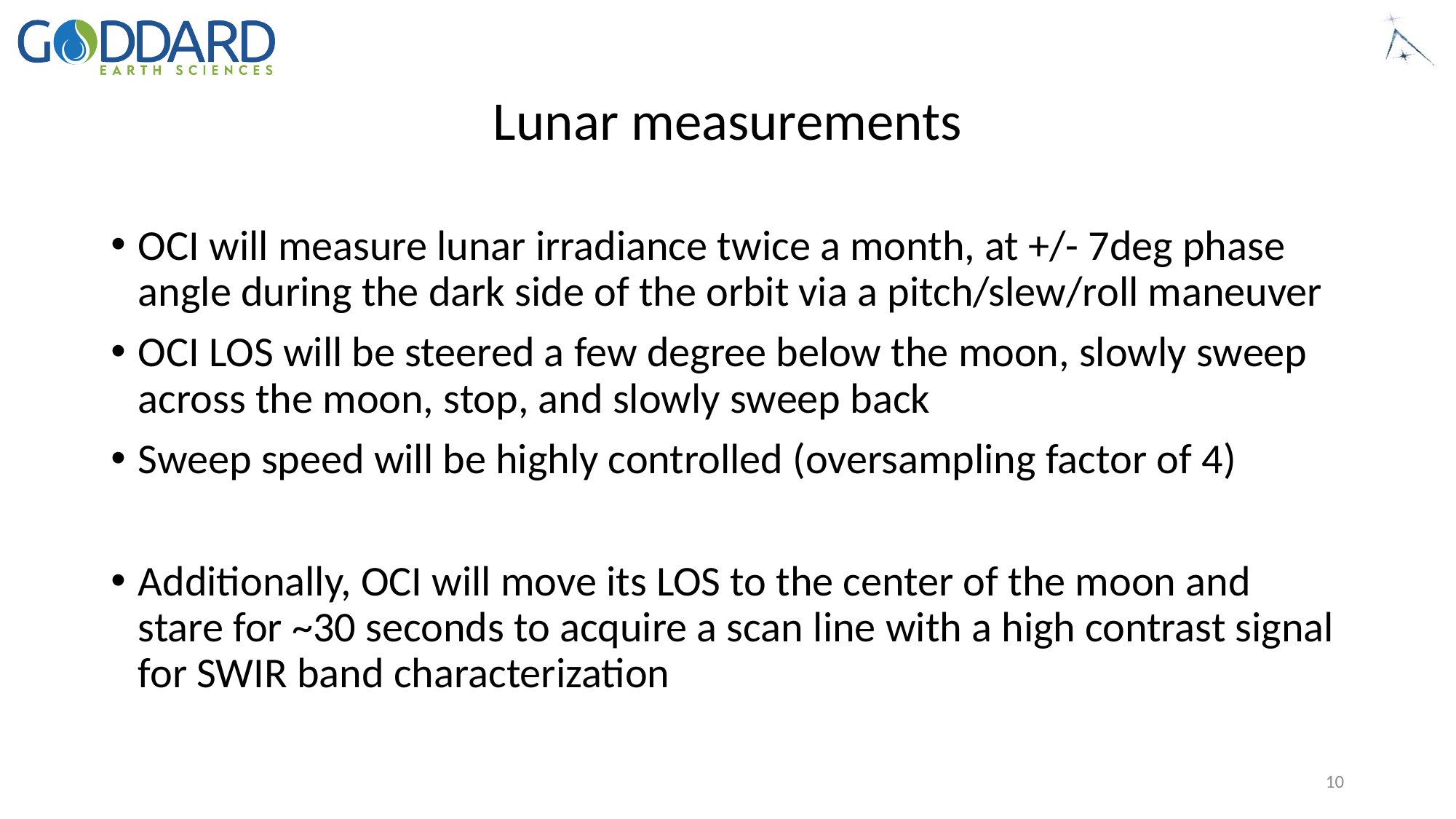

# Lunar measurements
OCI will measure lunar irradiance twice a month, at +/- 7deg phase angle during the dark side of the orbit via a pitch/slew/roll maneuver
OCI LOS will be steered a few degree below the moon, slowly sweep across the moon, stop, and slowly sweep back
Sweep speed will be highly controlled (oversampling factor of 4)

Additionally, OCI will move its LOS to the center of the moon and stare for ~30 seconds to acquire a scan line with a high contrast signal for SWIR band characterization
10